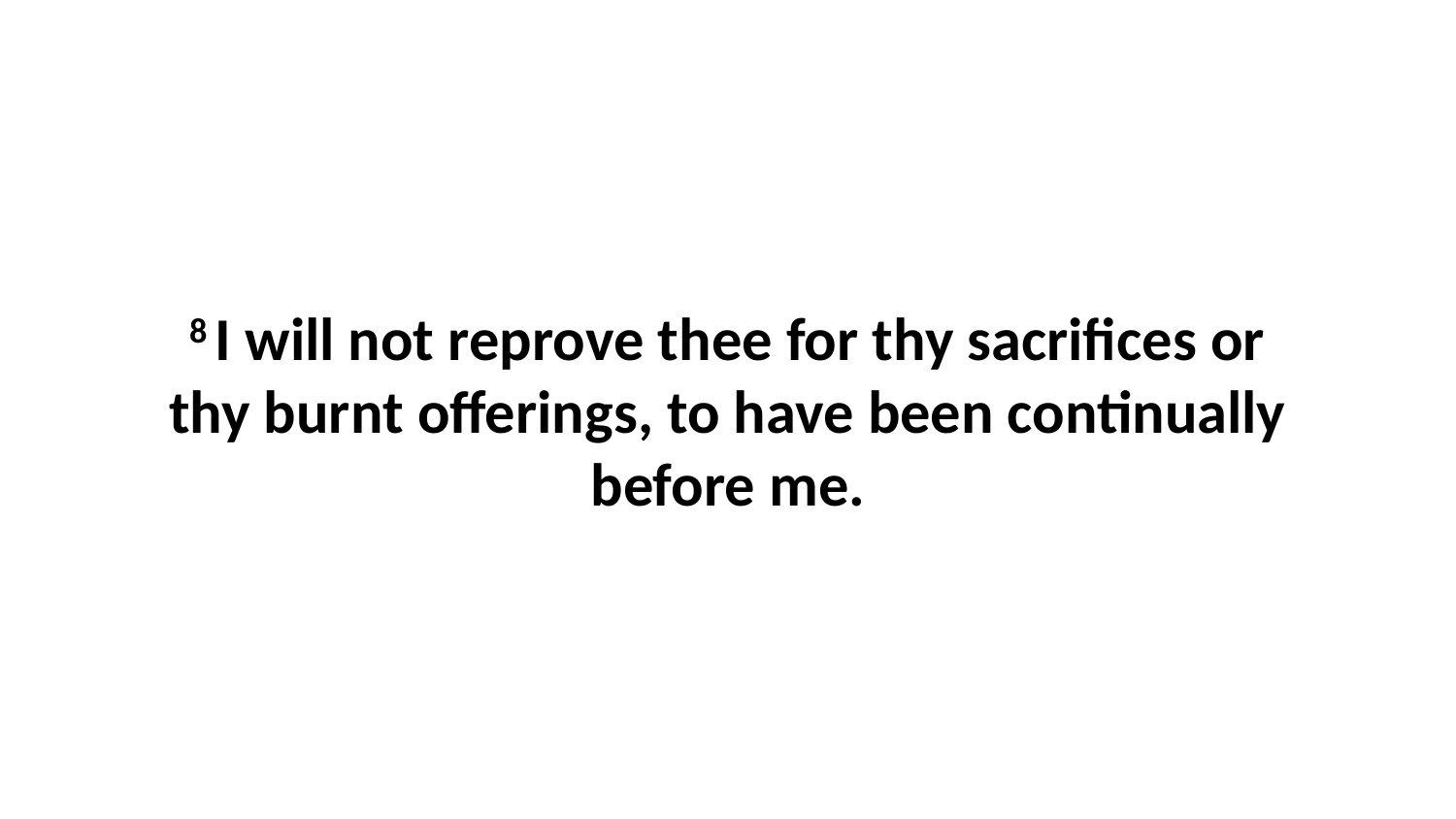

8 I will not reprove thee for thy sacrifices or thy burnt offerings, to have been continually before me.